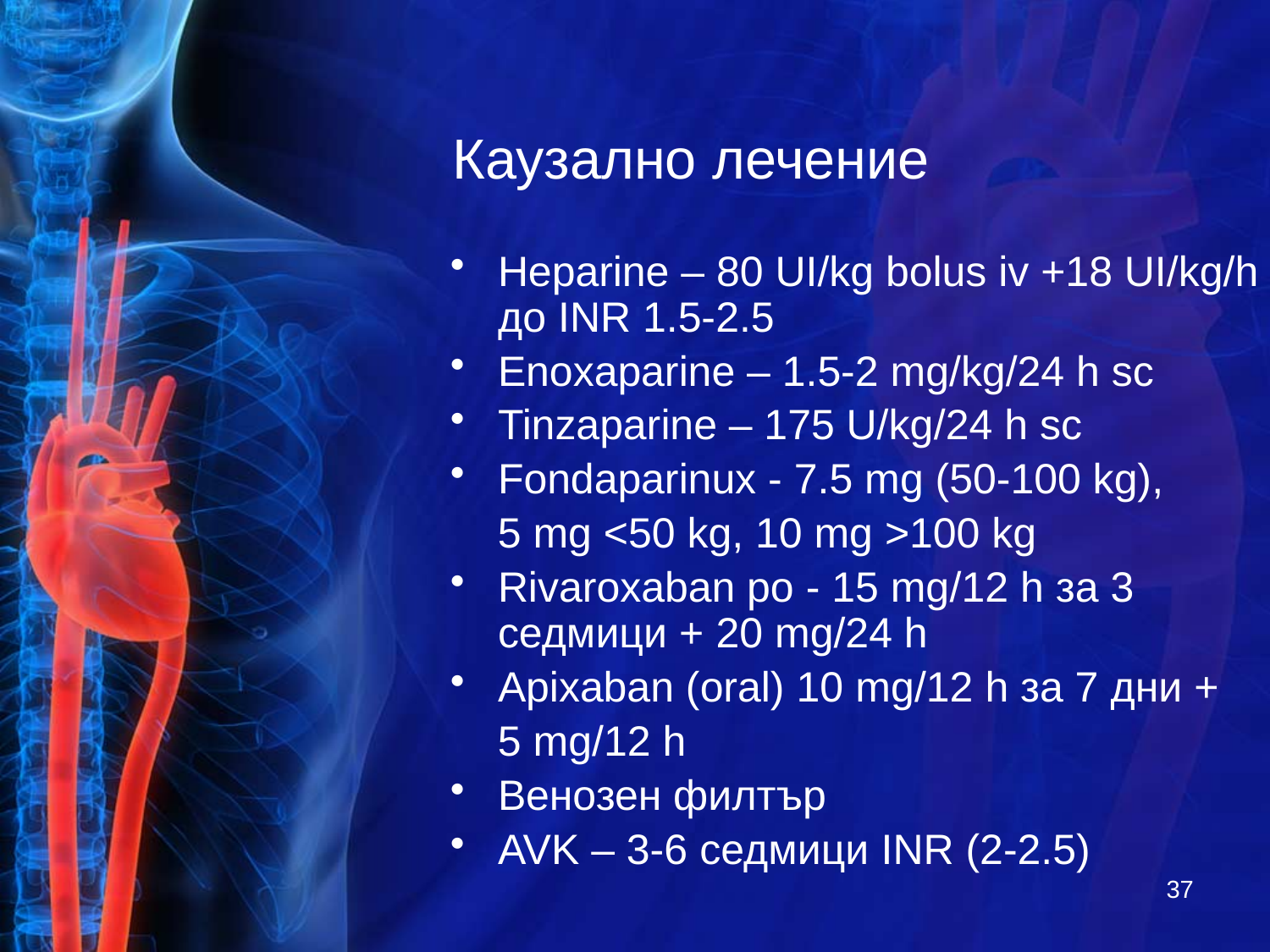

# Каузално лечение
Heparine – 80 UI/kg bolus iv +18 UI/kg/h до INR 1.5-2.5
Enoxaparine – 1.5-2 mg/kg/24 h sc
Tinzaparine – 175 U/kg/24 h sc
Fondaparinux - 7.5 mg (50-100 kg),
    5 mg <50 kg, 10 mg >100 kg
Rivaroxaban po - 15 mg/12 h за 3 седмици + 20 mg/24 h
Apixaban (oral) 10 mg/12 h за 7 дни +
    5 mg/12 h
Венозен филтър
AVK – 3-6 седмици INR (2-2.5)
37